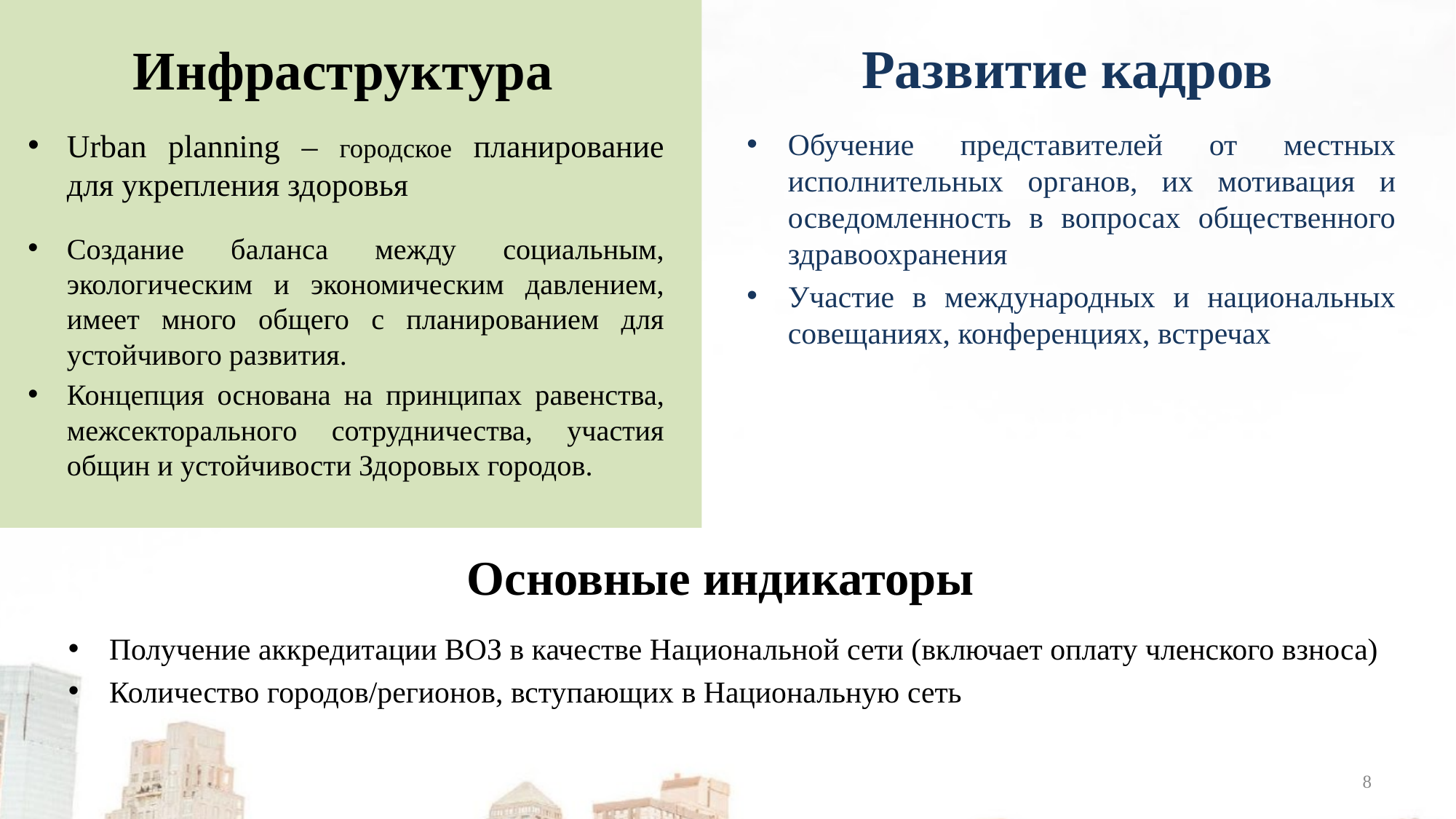

# Инфраструктура
Развитие кадров
Обучение представителей от местных исполнительных органов, их мотивация и осведомленность в вопросах общественного здравоохранения
Участие в международных и национальных совещаниях, конференциях, встречах
Urban planning – городское планирование для укрепления здоровья

Создание баланса между социальным, экологическим и экономическим давлением, имеет много общего с планированием для устойчивого развития.
Концепция основана на принципах равенства, межсекторального сотрудничества, участия общин и устойчивости Здоровых городов.
Основные индикаторы
Получение аккредитации ВОЗ в качестве Национальной сети (включает оплату членского взноса)
Количество городов/регионов, вступающих в Национальную сеть
8